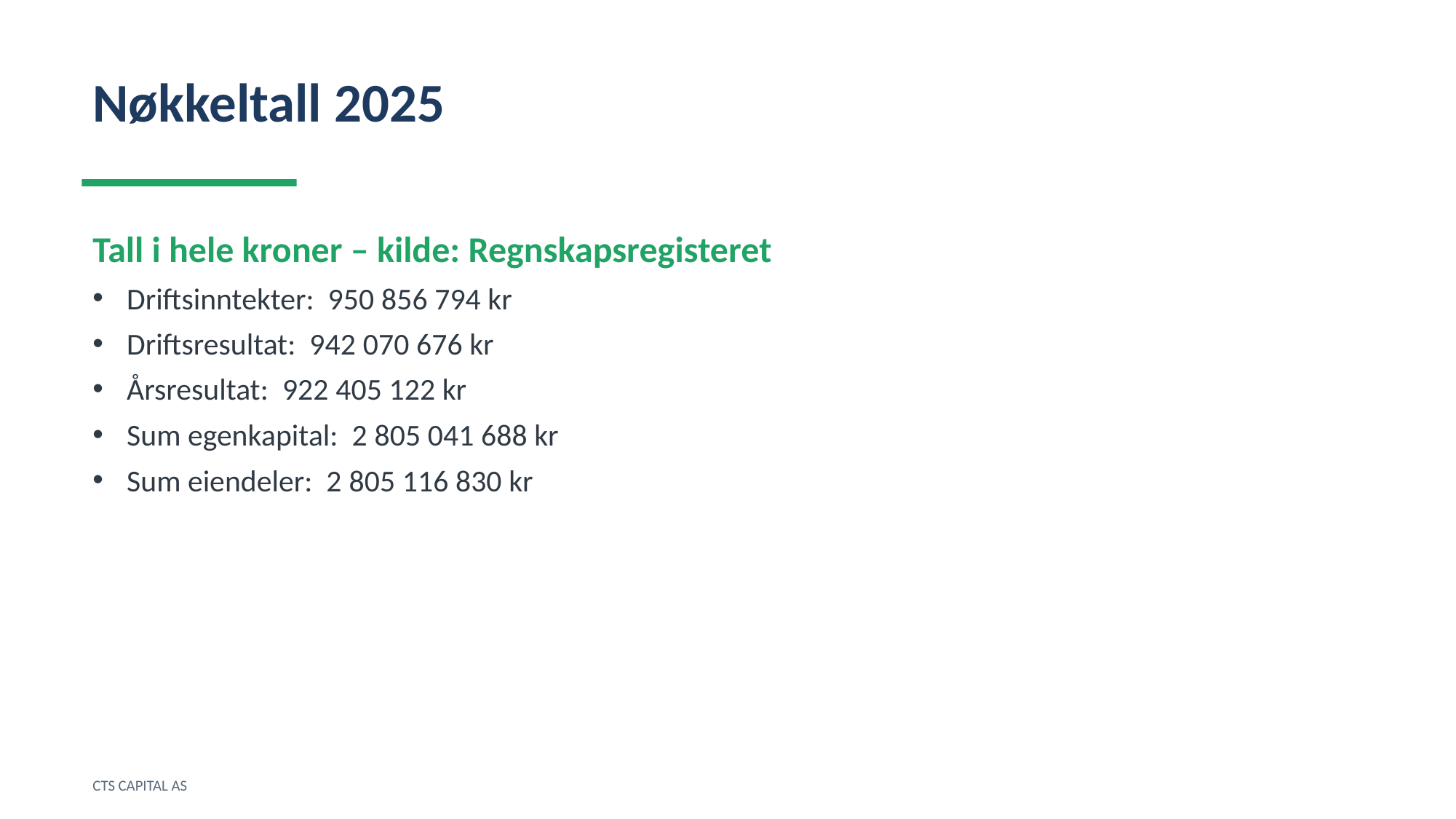

Nøkkeltall 2025

Tall i hele kroner – kilde: Regnskapsregisteret
Driftsinntekter:  950 856 794 kr
Driftsresultat:  942 070 676 kr
Årsresultat:  922 405 122 kr
Sum egenkapital:  2 805 041 688 kr
Sum eiendeler:  2 805 116 830 kr
CTS CAPITAL AS